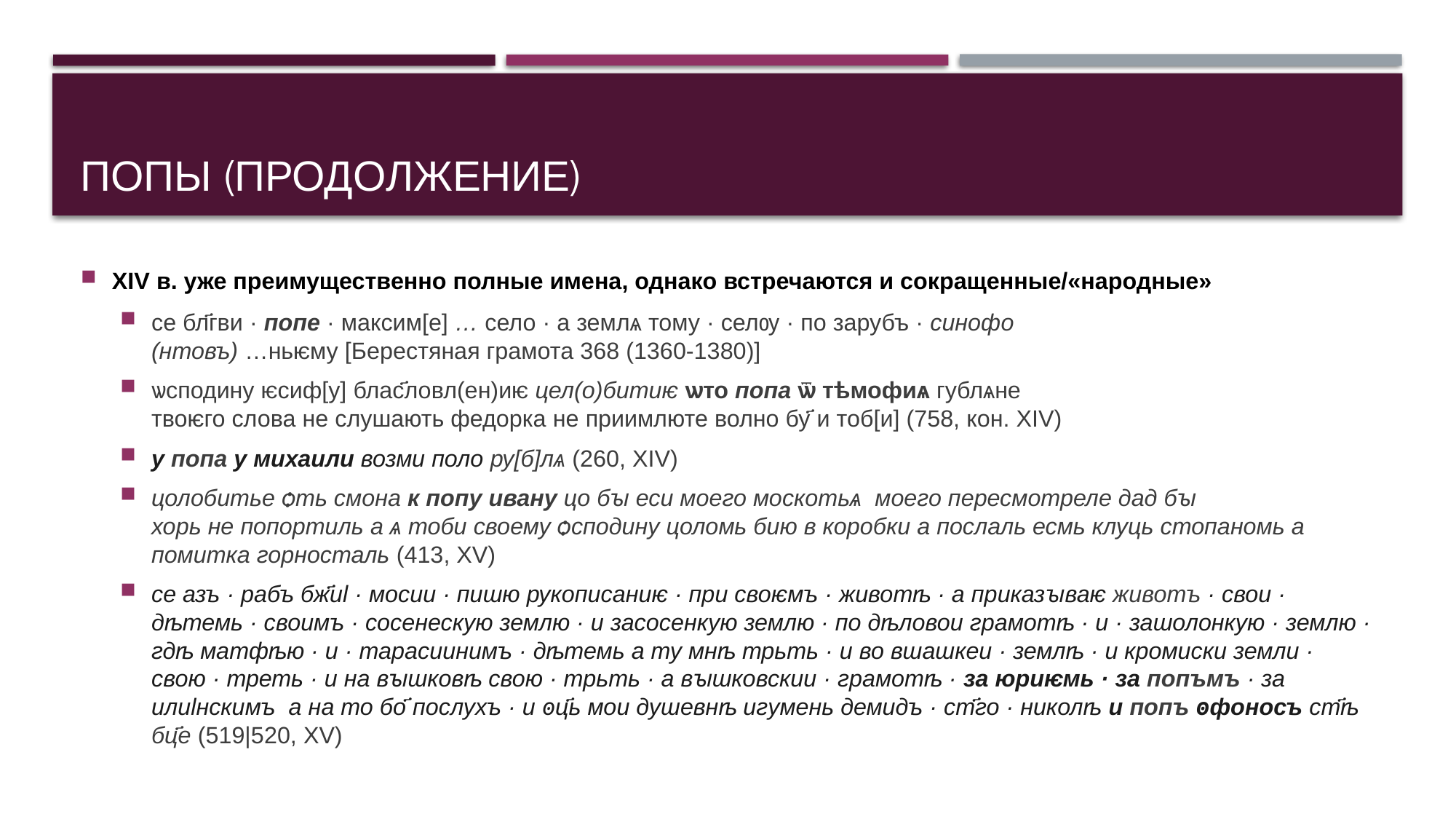

# Попы (продолжение)
XIV в. уже преимущественно полные имена, однако встречаются и сокращенные/«народные»
се бл҃гви · попе · максим[е] … село · а землѧ тому · селѹ · по зарубъ · синофо
(нтовъ) …ньѥму [Берестяная грамота 368 (1360-1380)]
ѡсподину ѥсиф[у] блас҃ловл(ен)иѥ цел(о)битиѥ ѡто попа ѿ тѣмофиѧ гублѧне
твоѥго слова не слушають федорка не приимлюте волно бу҃ и тоб[и] (758, кон. XIV)
у попа у михаили возми поло ру[б]лѧ (260, XIV)
цолобитье ѻть смона к попу ивану цо бꙑ еси моего москотьѧ  моего пересмотреле дад бꙑ
хорь не попортиль а ѧ тоби своему ѻсподину цоломь бию в коробки а послаль есмь клуць стопаномь а помитка горносталь (413, XV)
се азъ · рабъ бж҃иӏ · мосии · пишю рукописаниѥ · при своѥмъ · животѣ · а приказꙑваѥ животъ · свои · дѣтемь · своимъ · сосенескую землю · и засосенкую землю · по дѣловои грамотѣ · и · зашолонкую · землю · гдѣ матфѣю · и · тарасиинимъ · дѣтемь а ту мнѣ трьть · и во вшашкеи · землѣ · и кромиски земли · свою · треть · и на вꙑшковѣ свою · трьть · а вꙑшковскии · грамотѣ · за юриѥмь · за попъмъ · за илиӏнскимъ  а на то бо҃ послухъ · и ꙩц҃ь мои душевнѣ игумень демидъ · ст҃го · николѣ и попъ ꙩфоносъ ст҃ѣ бц҃е (519|520, XV)